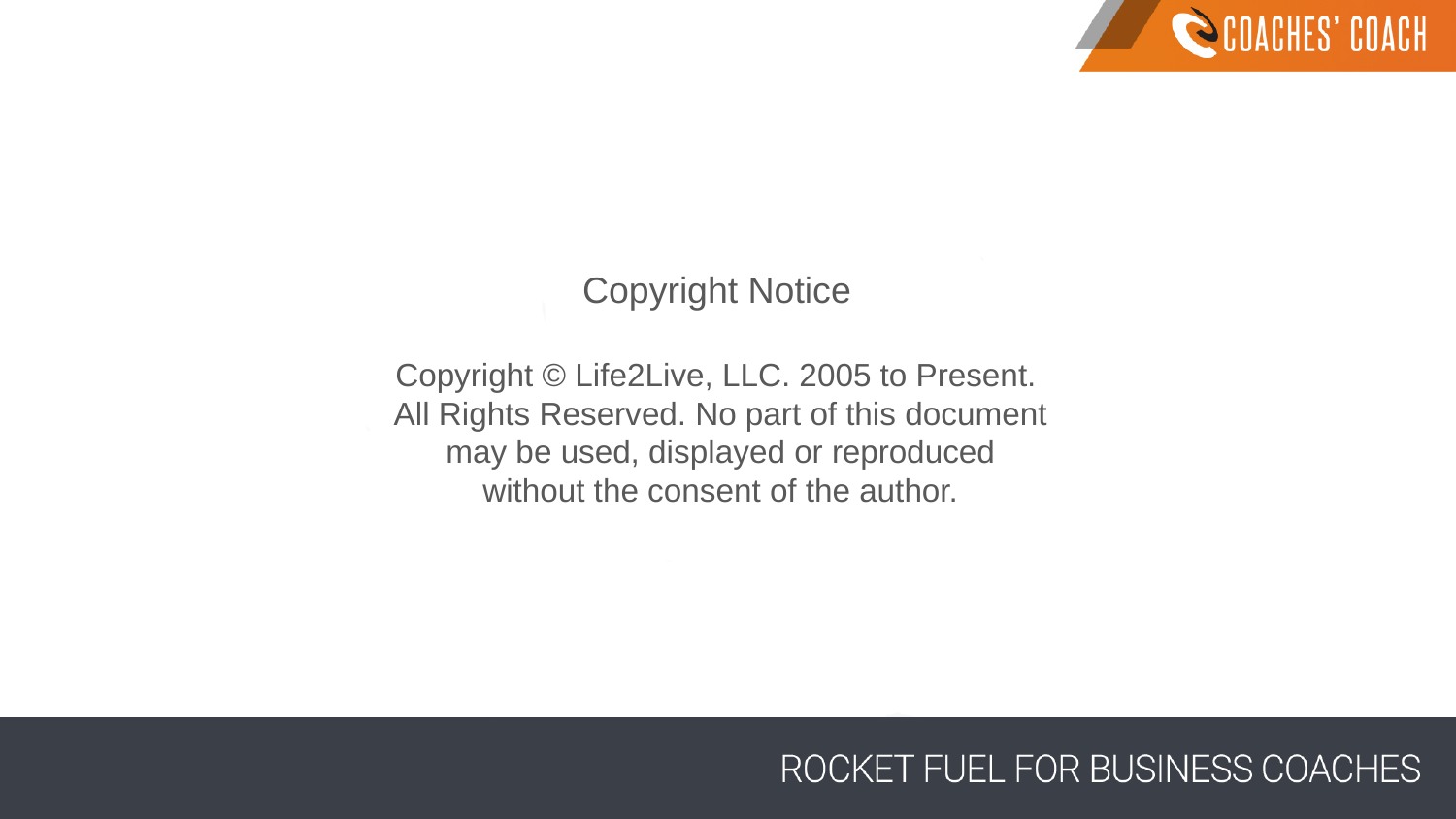

Copyright Notice
Copyright © Life2Live, LLC. 2005 to Present.
All Rights Reserved. No part of this document may be used, displayed or reproduced without the consent of the author.